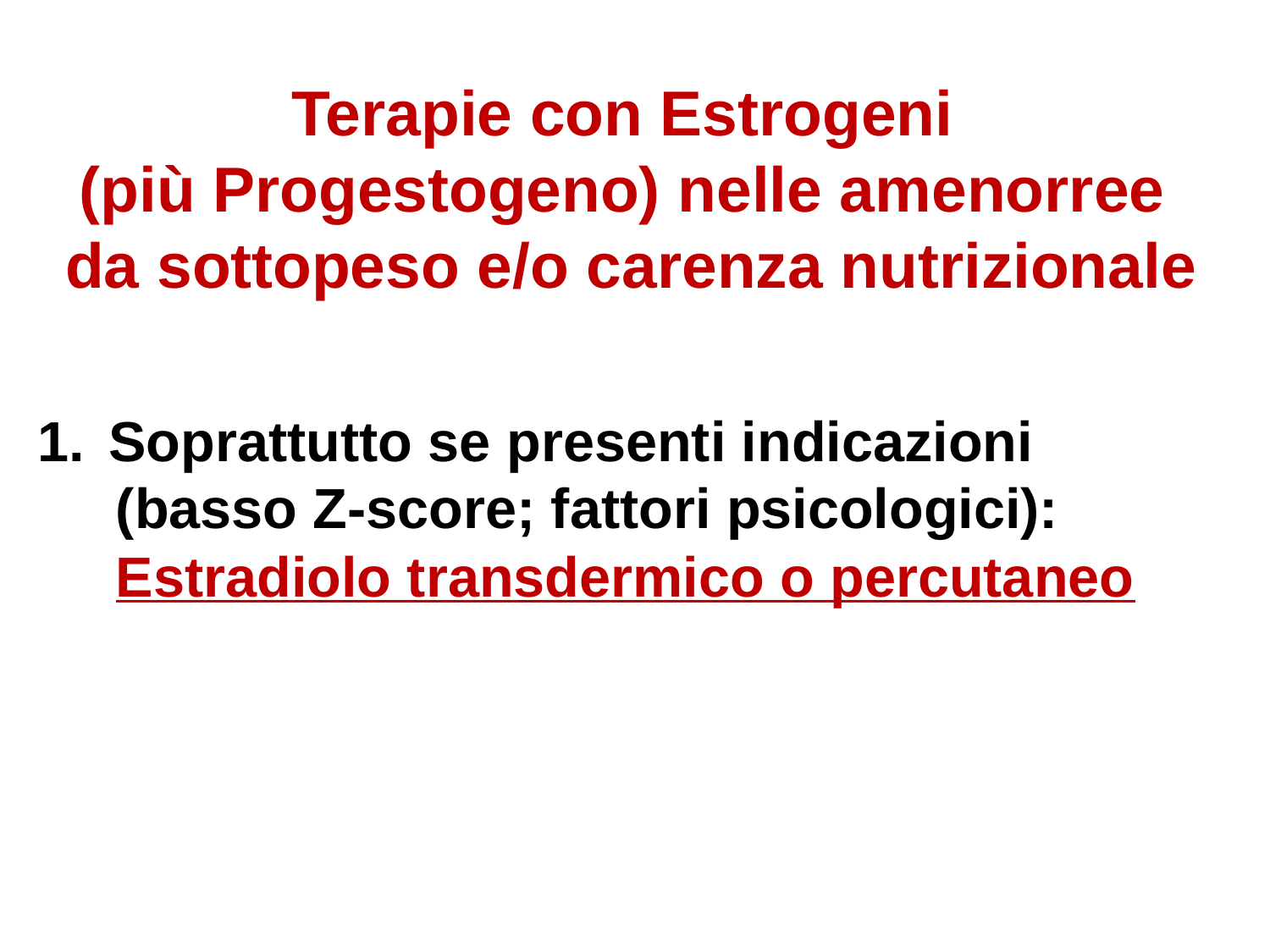

Terapie con Estrogeni
(più Progestogeno) nelle amenorree
da sottopeso e/o carenza nutrizionale
Soprattutto se presenti indicazioni
     (basso Z-score; fattori psicologici):
     Estradiolo transdermico o percutaneo